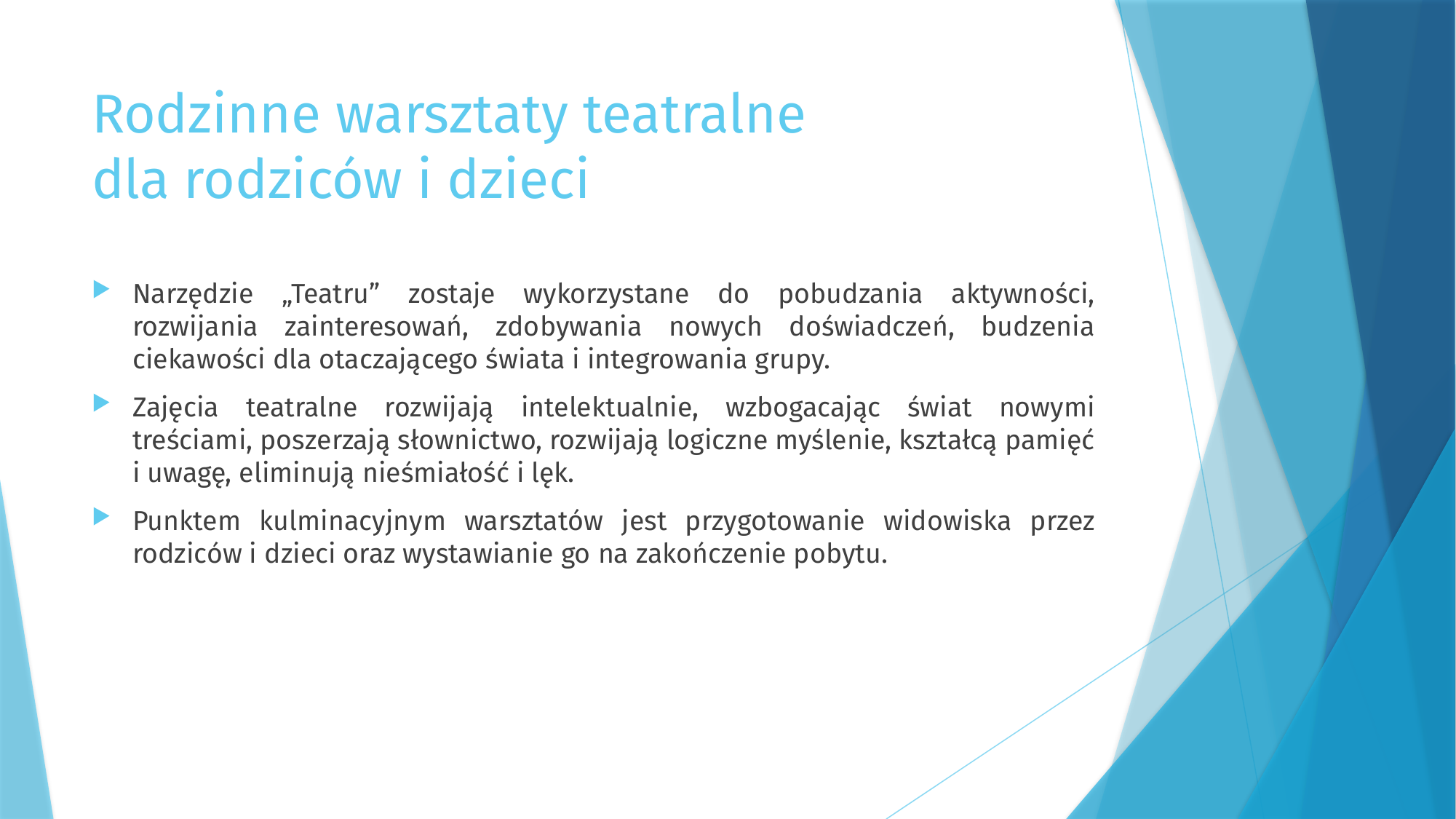

# Rodzinne warsztaty teatralne dla rodziców i dzieci
Narzędzie „Teatru” zostaje wykorzystane do pobudzania aktywności, rozwijania zainteresowań, zdobywania nowych doświadczeń, budzenia ciekawości dla otaczającego świata i integrowania grupy.
Zajęcia teatralne rozwijają intelektualnie, wzbogacając świat nowymi treściami, poszerzają słownictwo, rozwijają logiczne myślenie, kształcą pamięć i uwagę, eliminują nieśmiałość i lęk.
Punktem kulminacyjnym warsztatów jest przygotowanie widowiska przez rodziców i dzieci oraz wystawianie go na zakończenie pobytu.